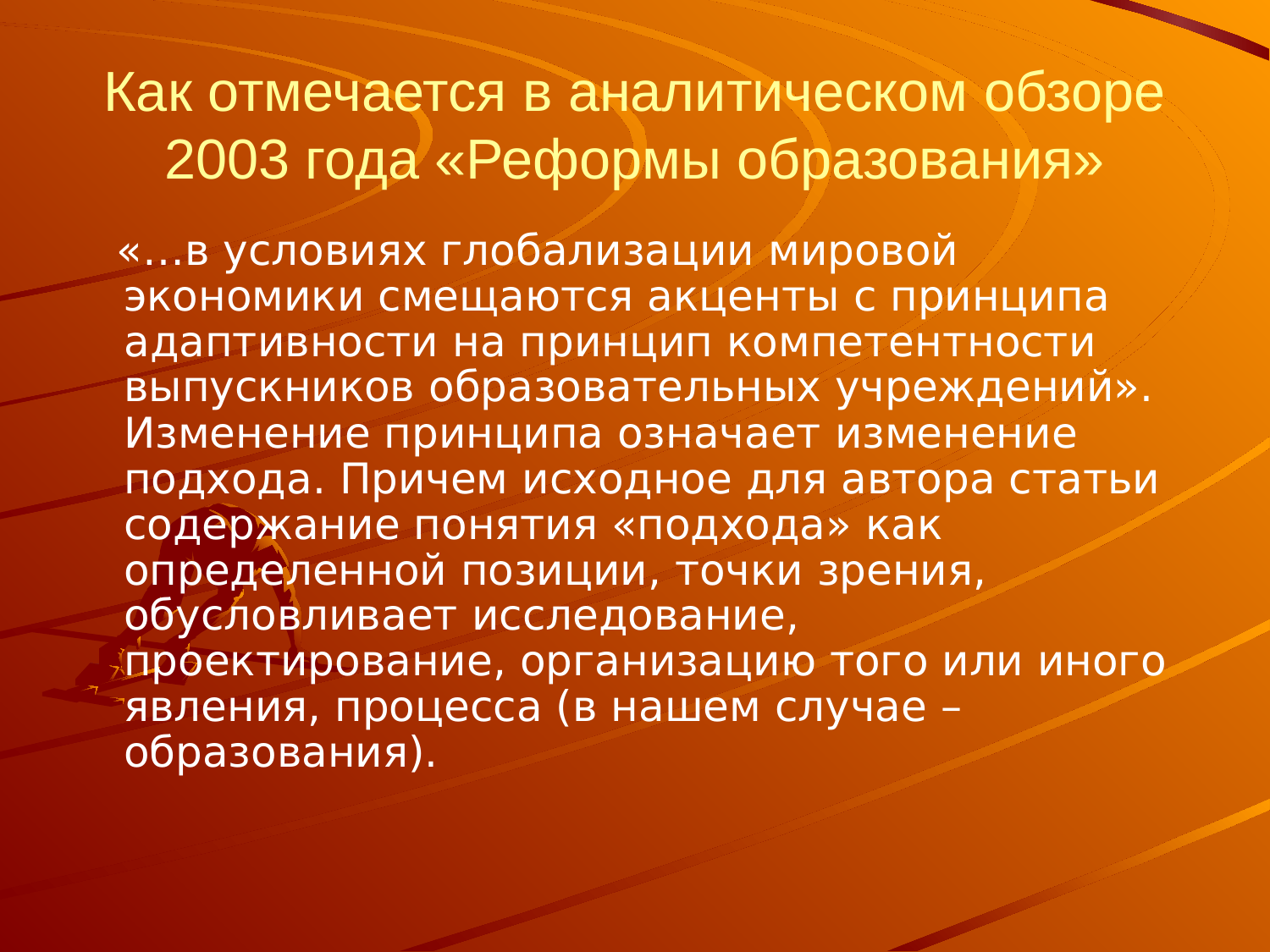

# Как отмечается в аналитическом обзоре 2003 года «Реформы образования»
   «…в условиях глобализации мировой экономики смещаются акценты с принципа адаптивности на принцип компетентности выпускников образовательных учреждений». Изменение принципа означает изменение подхода. Причем исходное для автора статьи содержание понятия «подхода» как определенной позиции, точки зрения, обусловливает исследование, проектирование, организацию того или иного явления, процесса (в нашем случае – образования).